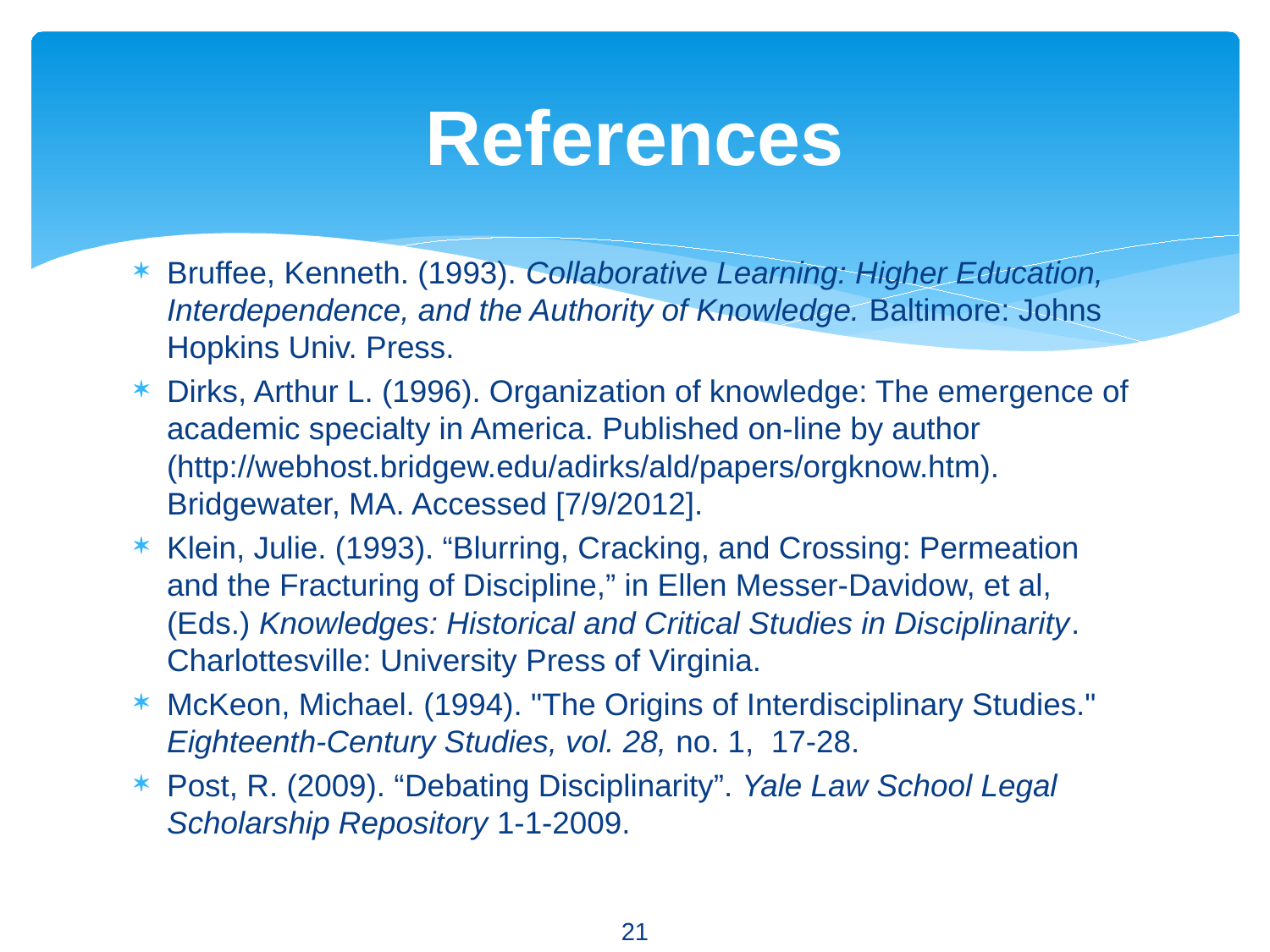

# References
Bruffee, Kenneth. (1993). Collaborative Learning: Higher Education, Interdependence, and the Authority of Knowledge. Baltimore: Johns Hopkins Univ. Press.
Dirks, Arthur L. (1996). Organization of knowledge: The emergence of academic specialty in America. Published on-line by author (http://webhost.bridgew.edu/adirks/ald/papers/orgknow.htm). Bridgewater, MA. Accessed [7/9/2012].
Klein, Julie. (1993). “Blurring, Cracking, and Crossing: Permeation and the Fracturing of Discipline,” in Ellen Messer-Davidow, et al, (Eds.) Knowledges: Historical and Critical Studies in Disciplinarity. Charlottesville: University Press of Virginia.
McKeon, Michael. (1994). "The Origins of Interdisciplinary Studies." Eighteenth-Century Studies, vol. 28, no. 1,  17-28.
Post, R. (2009). “Debating Disciplinarity”. Yale Law School Legal Scholarship Repository 1-1-2009.

21